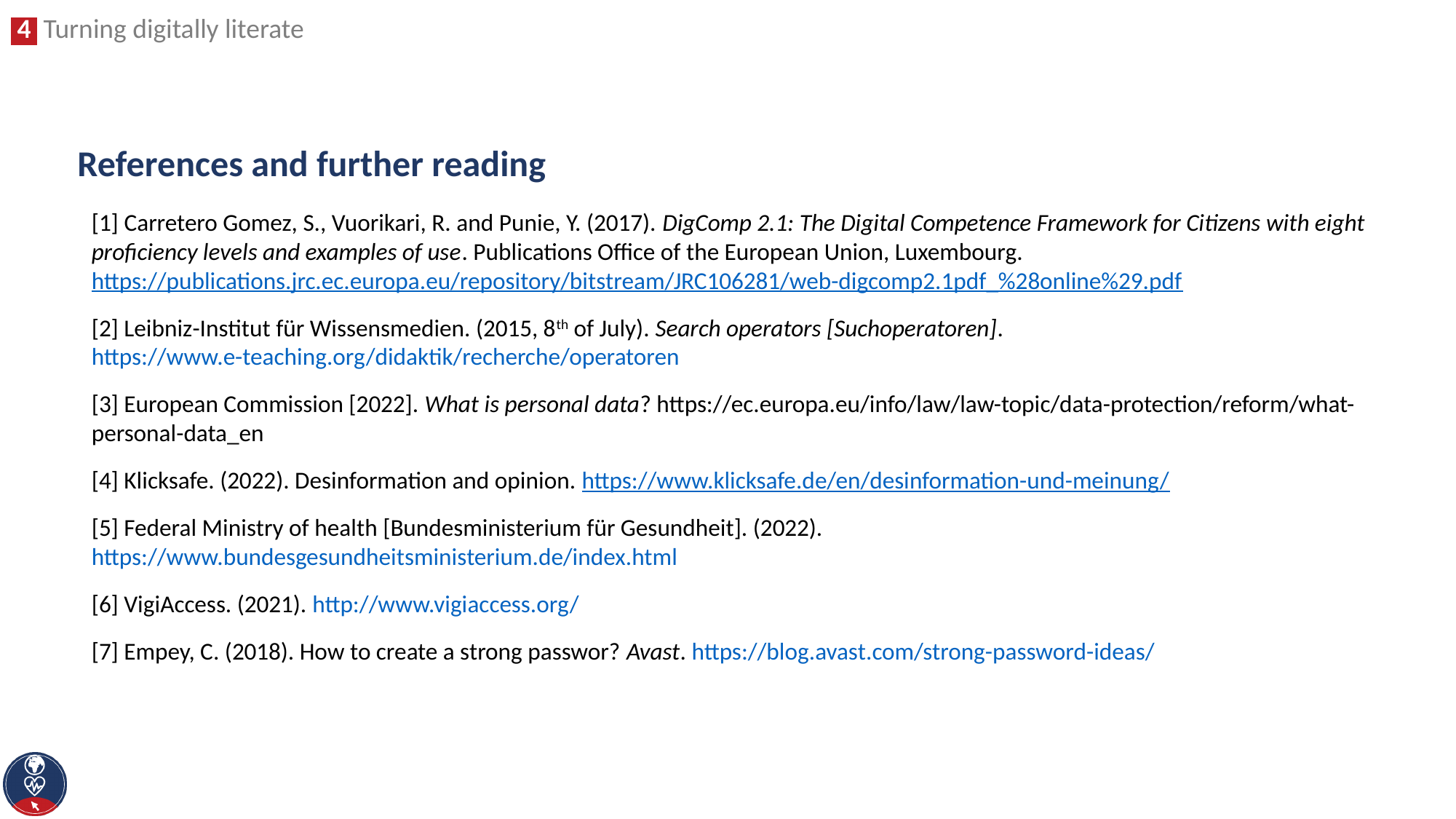

# References and further reading
[1] Carretero Gomez, S., Vuorikari, R. and Punie, Y. (2017). DigComp 2.1: The Digital Competence Framework for Citizens with eight proficiency levels and examples of use. Publications Office of the European Union, Luxembourg. https://publications.jrc.ec.europa.eu/repository/bitstream/JRC106281/web-digcomp2.1pdf_%28online%29.pdf
[2] Leibniz-Institut für Wissensmedien. (2015, 8th of July). Search operators [Suchoperatoren]. https://www.e-teaching.org/didaktik/recherche/operatoren
[3] European Commission [2022]. What is personal data? https://ec.europa.eu/info/law/law-topic/data-protection/reform/what-personal-data_en
[4] Klicksafe. (2022). Desinformation and opinion. https://www.klicksafe.de/en/desinformation-und-meinung/
[5] Federal Ministry of health [Bundesministerium für Gesundheit]. (2022). https://www.bundesgesundheitsministerium.de/index.html
[6] VigiAccess. (2021). http://www.vigiaccess.org/
[7] Empey, C. (2018). How to create a strong passwor? Avast. https://blog.avast.com/strong-password-ideas/